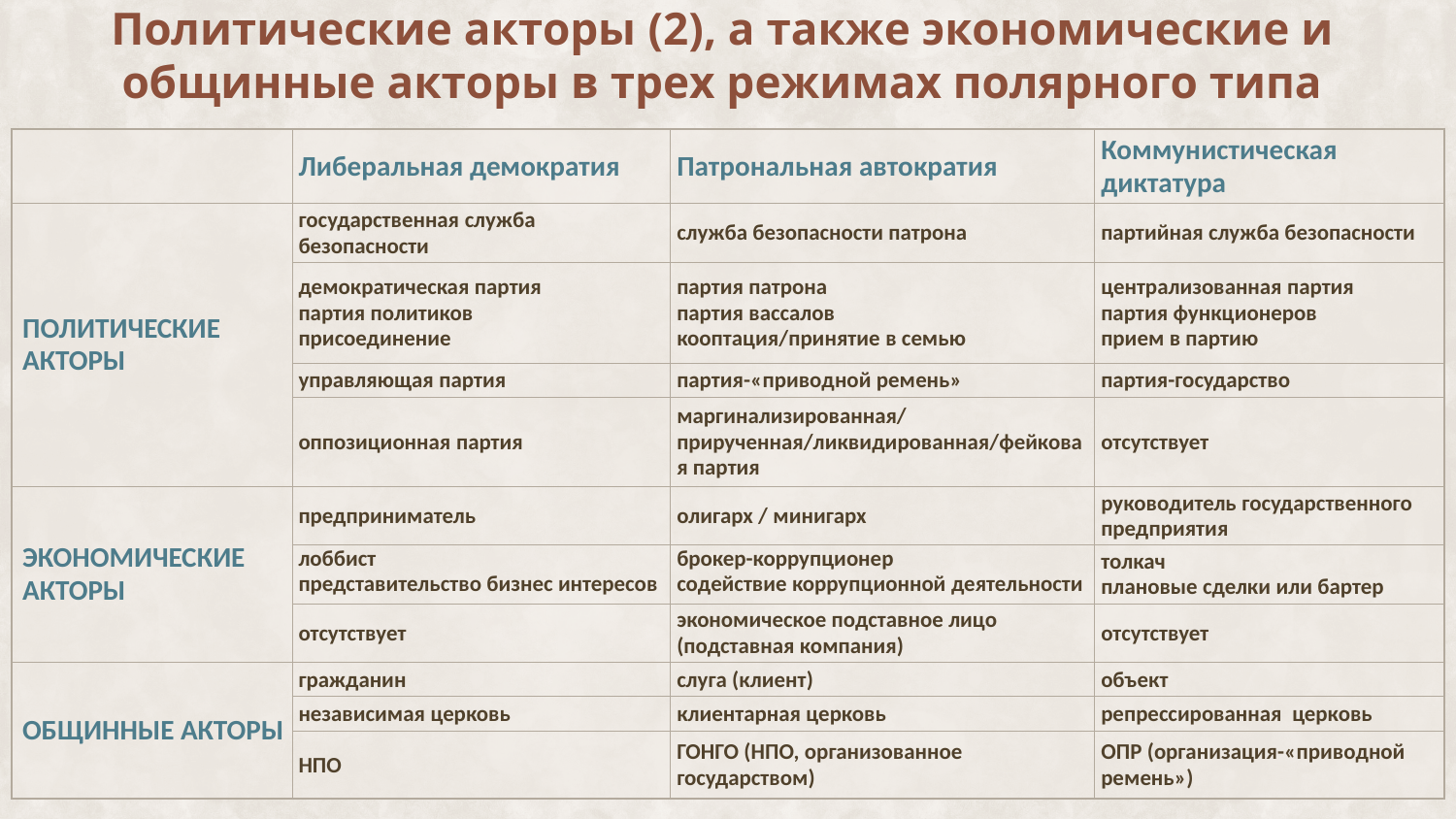

# Политические акторы (2), а также экономические и общинные акторы в трех режимах полярного типа
|  | Либеральная демократия | Патрональная автократия | Коммунистическая диктатура |
| --- | --- | --- | --- |
| ПОЛИТИЧЕСКИЕ АКТОРЫ | государственная служба безопасности | служба безопасности патрона | партийная служба безопасности |
|  | демократическая партия партия политиков присоединение | партия патрона партия вассалов кооптация/принятие в семью | централизованная партия партия функционеров прием в партию |
|  | управляющая партия | партия-«приводной ремень» | партия-государство |
|  | оппозиционная партия | маргинализированная/ прирученная/ликвидированная/фейковая партия | отсутствует |
| ЭКОНОМИЧЕСКИЕ АКТОРЫ | предприниматель | олигарх / минигарх | руководитель государственного предприятия |
|  | лоббист представительство бизнес интересов | брокер-коррупционер содействие коррупционной деятельности | толкач плановые сделки или бартер |
|  | отсутствует | экономическое подставное лицо (подставная компания) | отсутствует |
| ОБЩИННЫЕ АКТОРЫ | гражданин | слуга (клиент) | объект |
|  | независимая церковь | клиентарная церковь | репрессированная церковь |
|  | НПО | ГОНГО (НПО, организованное государством) | ОПР (организация-«приводной ремень») |